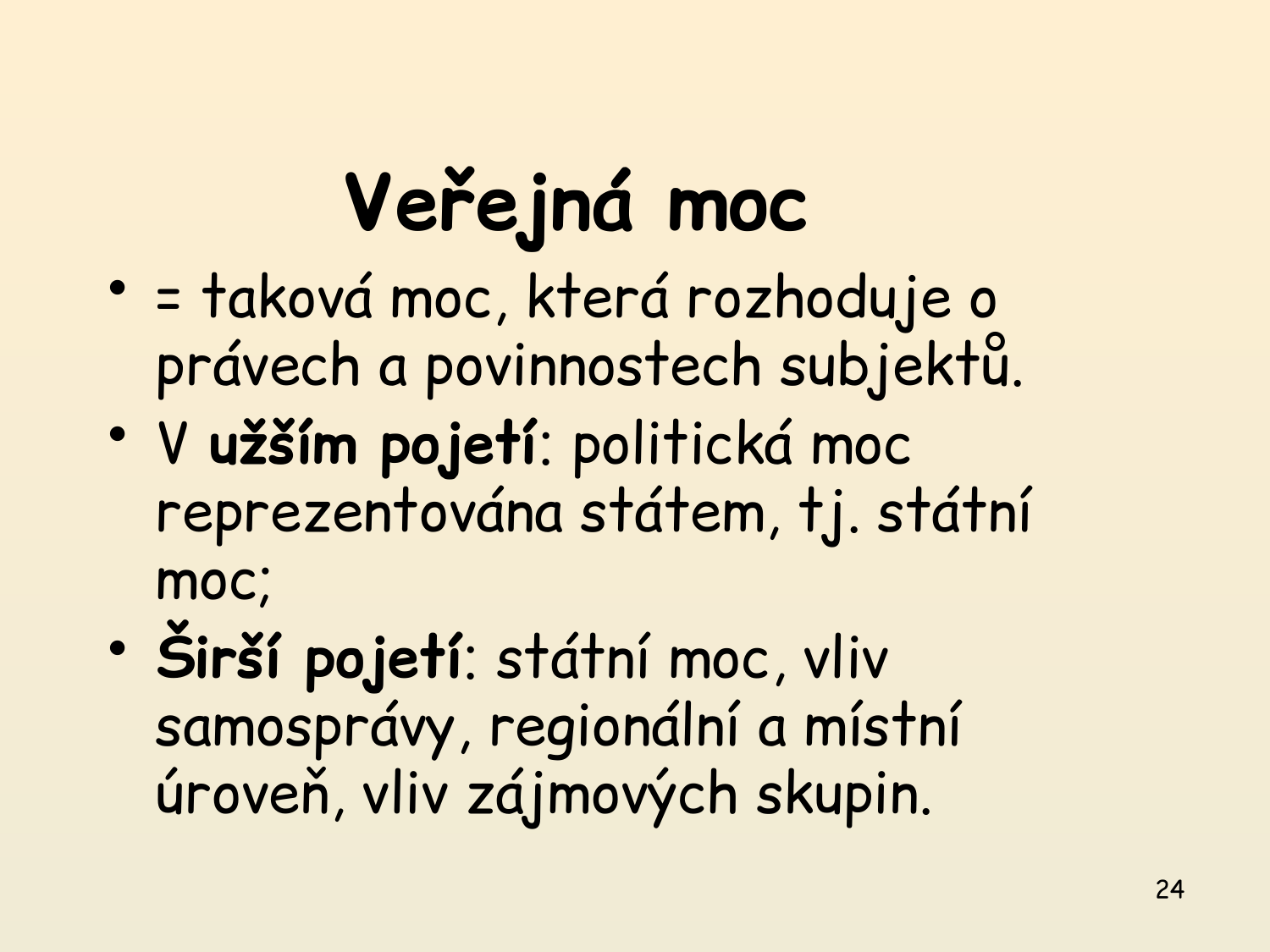

# Veřejná moc
= taková moc, která rozhoduje o právech a povinnostech subjektů.
V užším pojetí: politická moc reprezentována státem, tj. státní moc;
Širší pojetí: státní moc, vliv samosprávy, regionální a místní úroveň, vliv zájmových skupin.
24